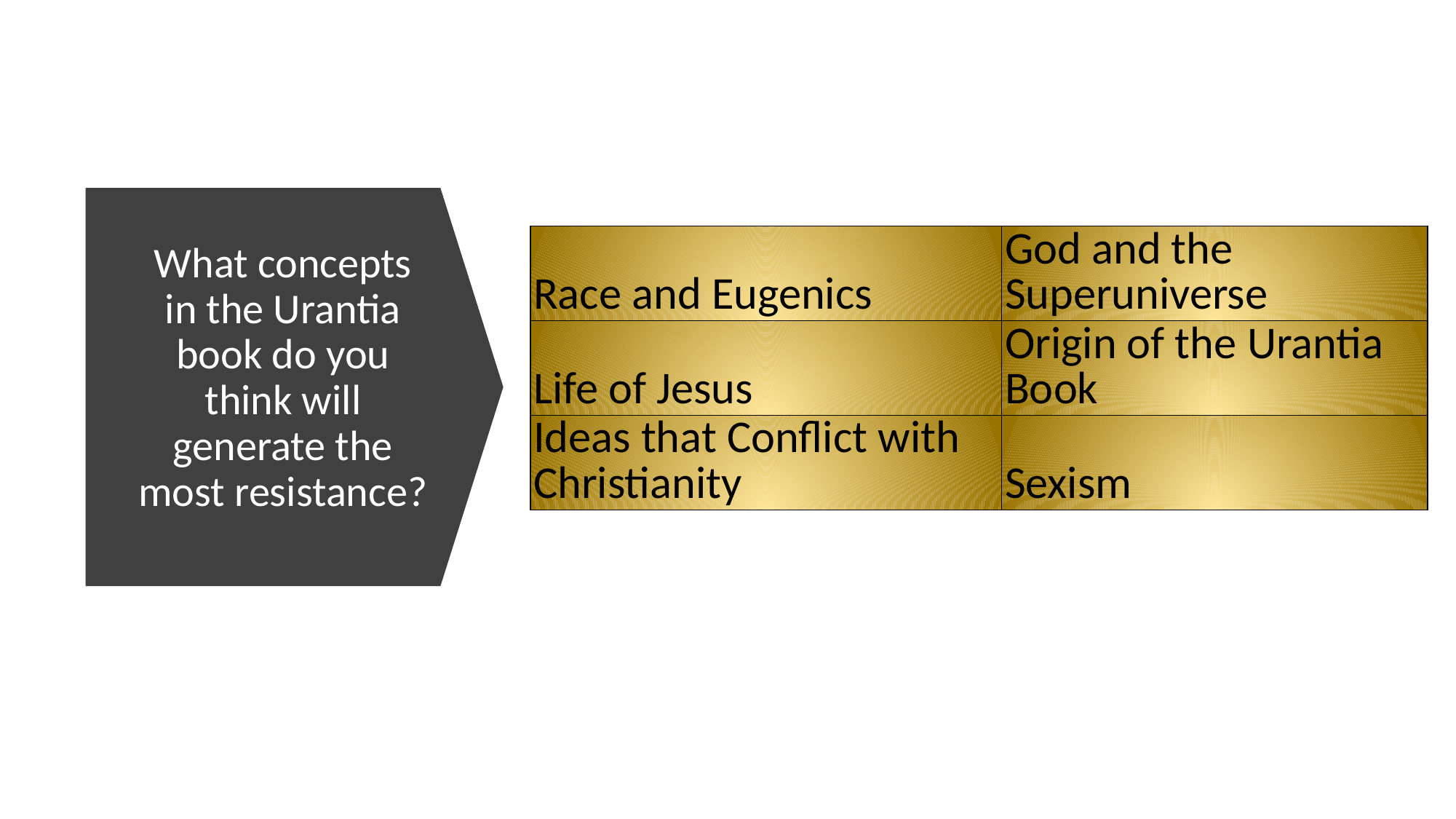

# What concepts in the Urantia book do you think will generate the most resistance?
| Race and Eugenics | God and the Superuniverse |
| --- | --- |
| Life of Jesus | Origin of the Urantia Book |
| Ideas that Conflict with Christianity | Sexism |